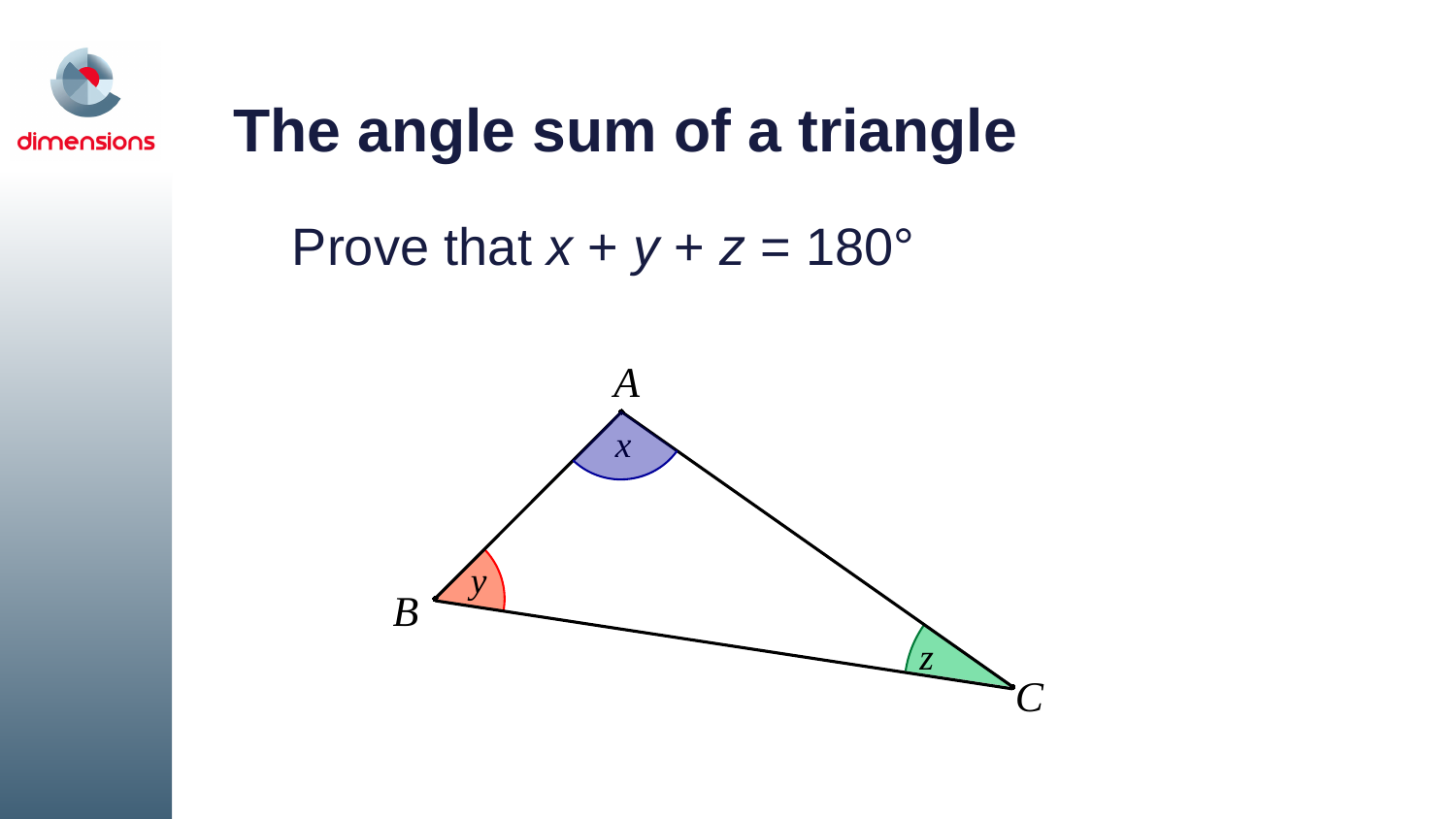

The angle sum of a triangle
# Prove that x + y + z = 180°

A

B

C

x
y
z